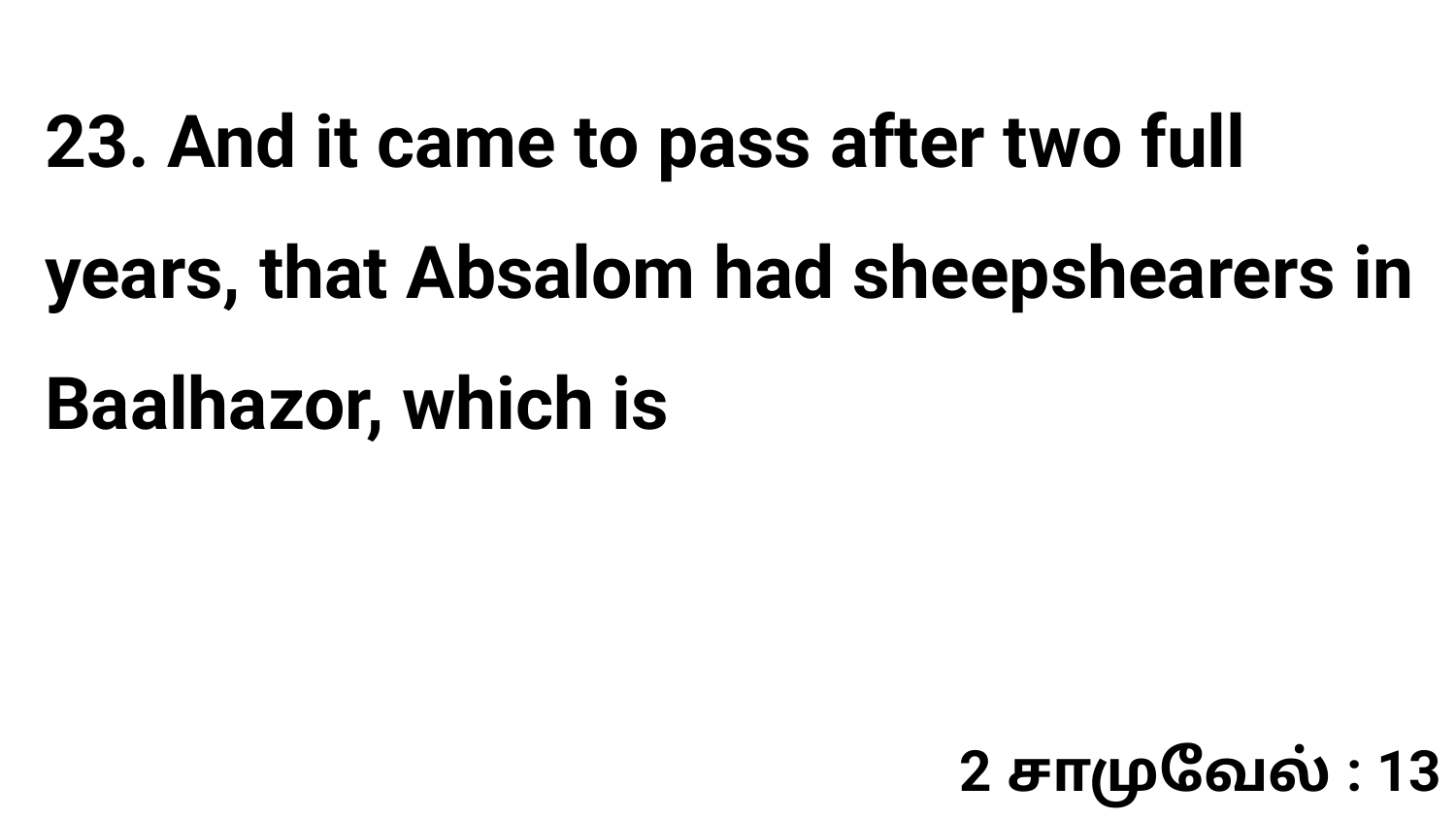

23. And it came to pass after two full years, that Absalom had sheepshearers in Baalhazor, which is
2 சாமுவேல் : 13